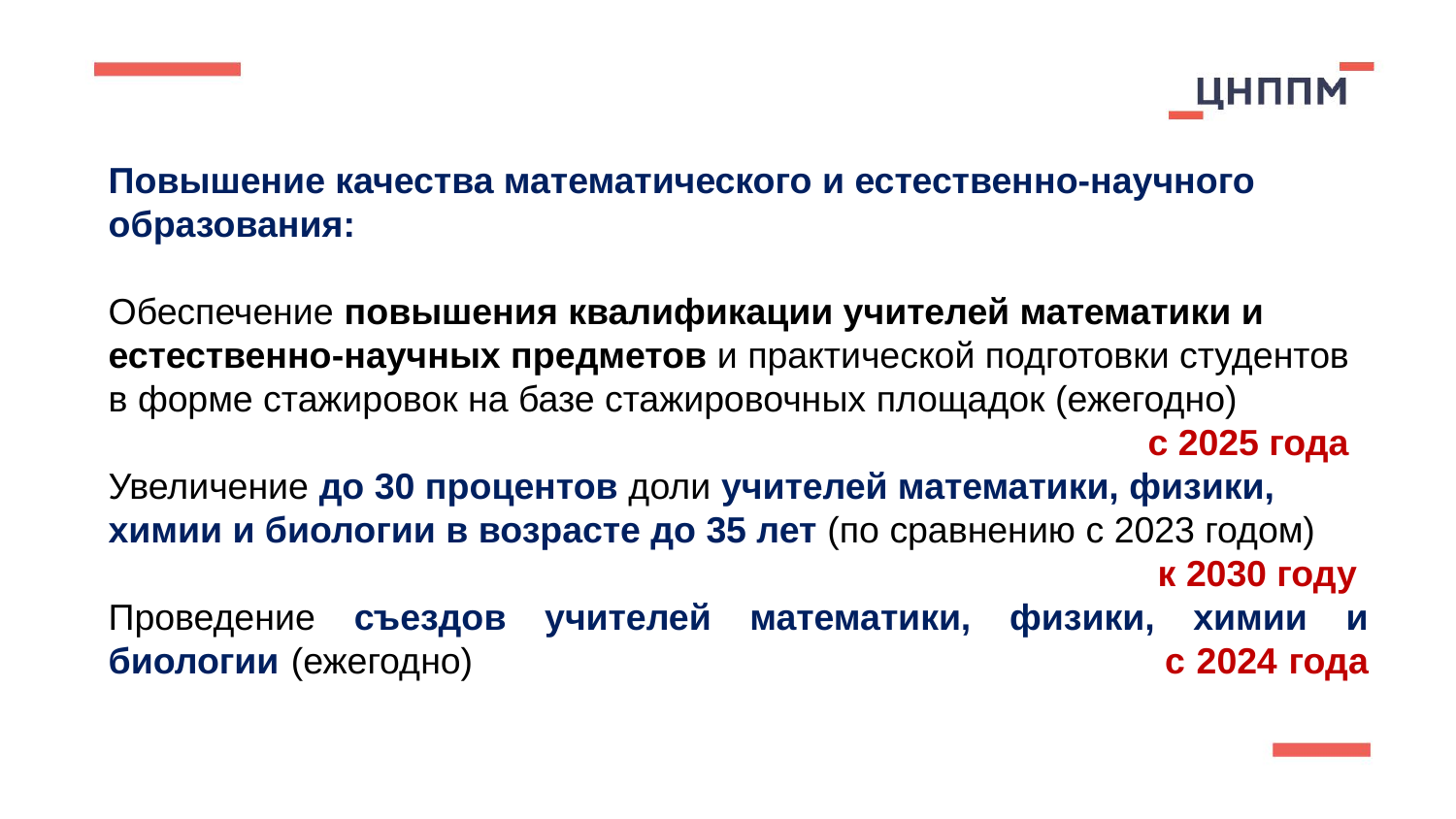

Повышение качества математического и естественно-научного образования:

Обеспечение повышения квалификации учителей математики и естественно-научных предметов и практической подготовки студентов в форме стажировок на базе стажировочных площадок (ежегодно)
                                                                                                      с 2025 года Увеличение до 30 процентов доли учителей математики, физики, химии и биологии в возрасте до 35 лет (по сравнению с 2023 годом) 	                                                                                         к 2030 году
Проведение съездов учителей математики, физики, химии и биологии (ежегодно)                                                           с 2024 года